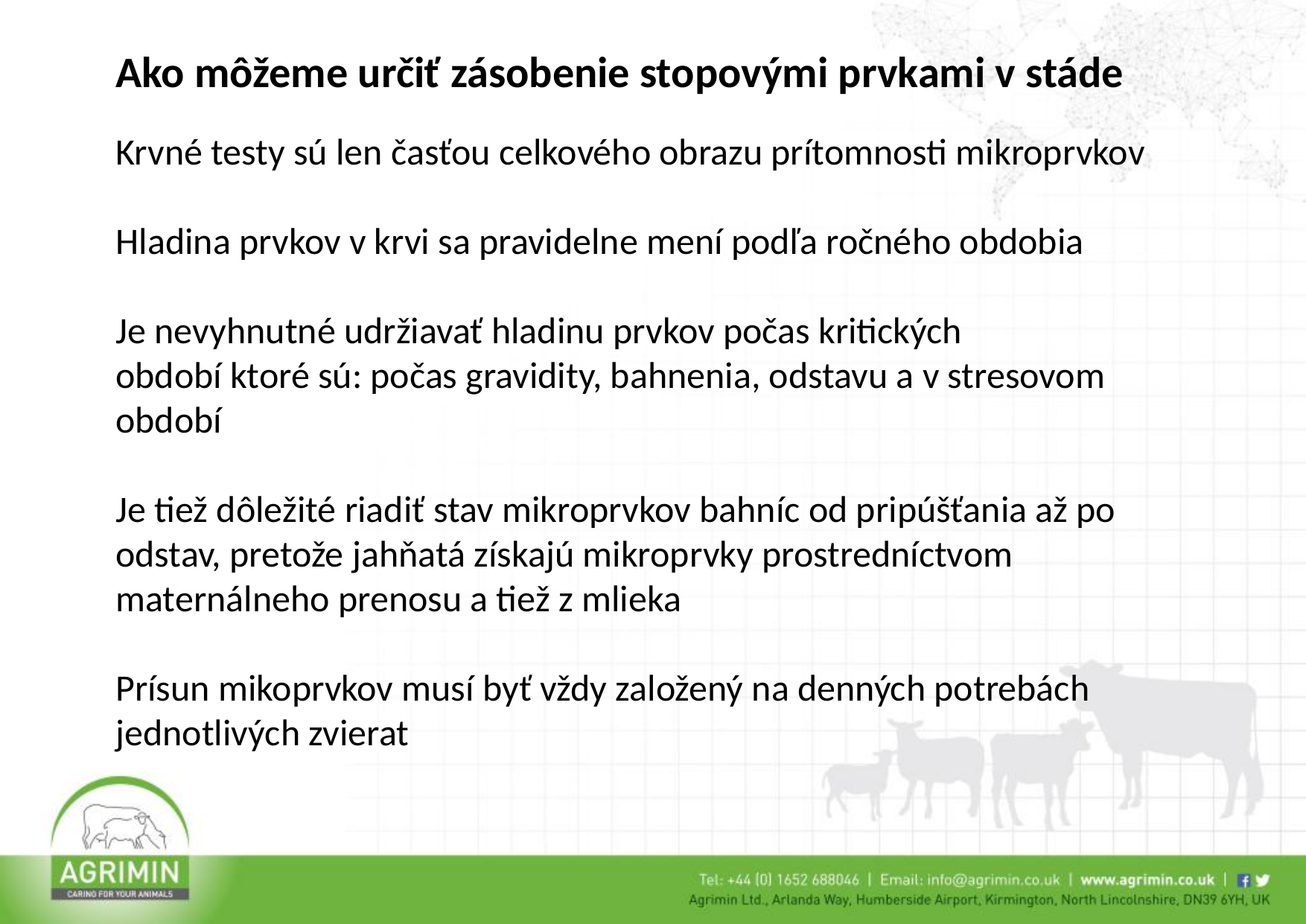

Ako môžeme určiť zásobenie stopovými prvkami v stáde
Krvné testy sú len časťou celkového obrazu prítomnosti mikroprvkov

Hladina prvkov v krvi sa pravidelne mení podľa ročného obdobia

Je nevyhnutné udržiavať hladinu prvkov počas kritických
období ktoré sú: počas gravidity, bahnenia, odstavu a v stresovom období

Je tiež dôležité riadiť stav mikroprvkov bahníc od pripúšťania až po odstav, pretože jahňatá získajú mikroprvky prostredníctvom maternálneho prenosu a tiež z mlieka

Prísun mikoprvkov musí byť vždy založený na denných potrebách jednotlivých zvierat